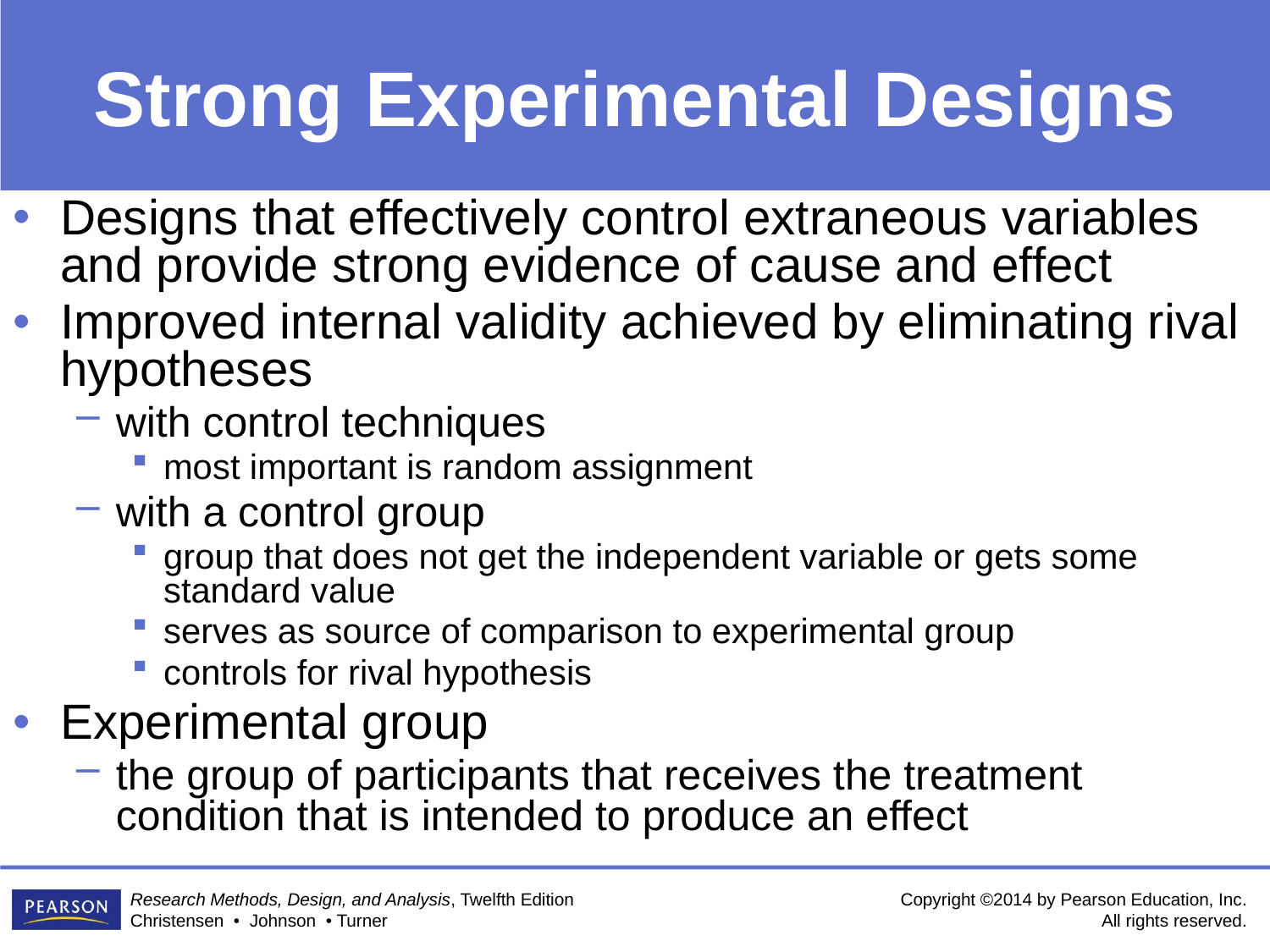

# Strong Experimental Designs
Designs that effectively control extraneous variables and provide strong evidence of cause and effect
Improved internal validity achieved by eliminating rival hypotheses
with control techniques
most important is random assignment
with a control group
group that does not get the independent variable or gets some standard value
serves as source of comparison to experimental group
controls for rival hypothesis
Experimental group
the group of participants that receives the treatment condition that is intended to produce an effect